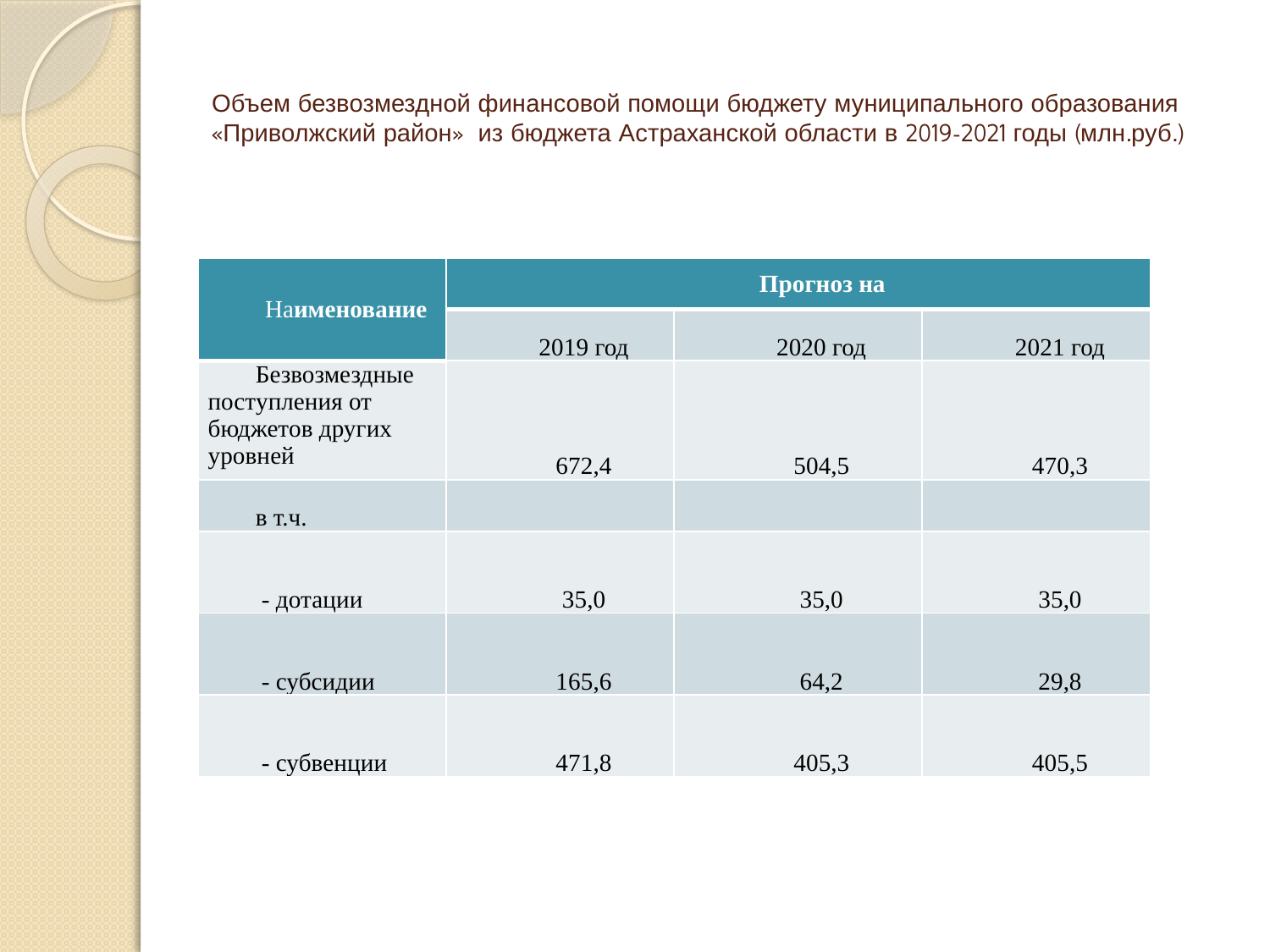

# Объем безвозмездной финансовой помощи бюджету муниципального образования «Приволжский район»  из бюджета Астраханской области в 2019-2021 годы (млн.руб.)
| Наименование | Прогноз на |  |  |
| --- | --- | --- | --- |
|  | 2019 год | 2020 год | 2021 год |
| Безвозмездные поступления от бюджетов других уровней | 672,4 | 504,5 | 470,3 |
| в т.ч. |  |  |  |
| - дотации | 35,0 | 35,0 | 35,0 |
| - субсидии | 165,6 | 64,2 | 29,8 |
| - субвенции | 471,8 | 405,3 | 405,5 |